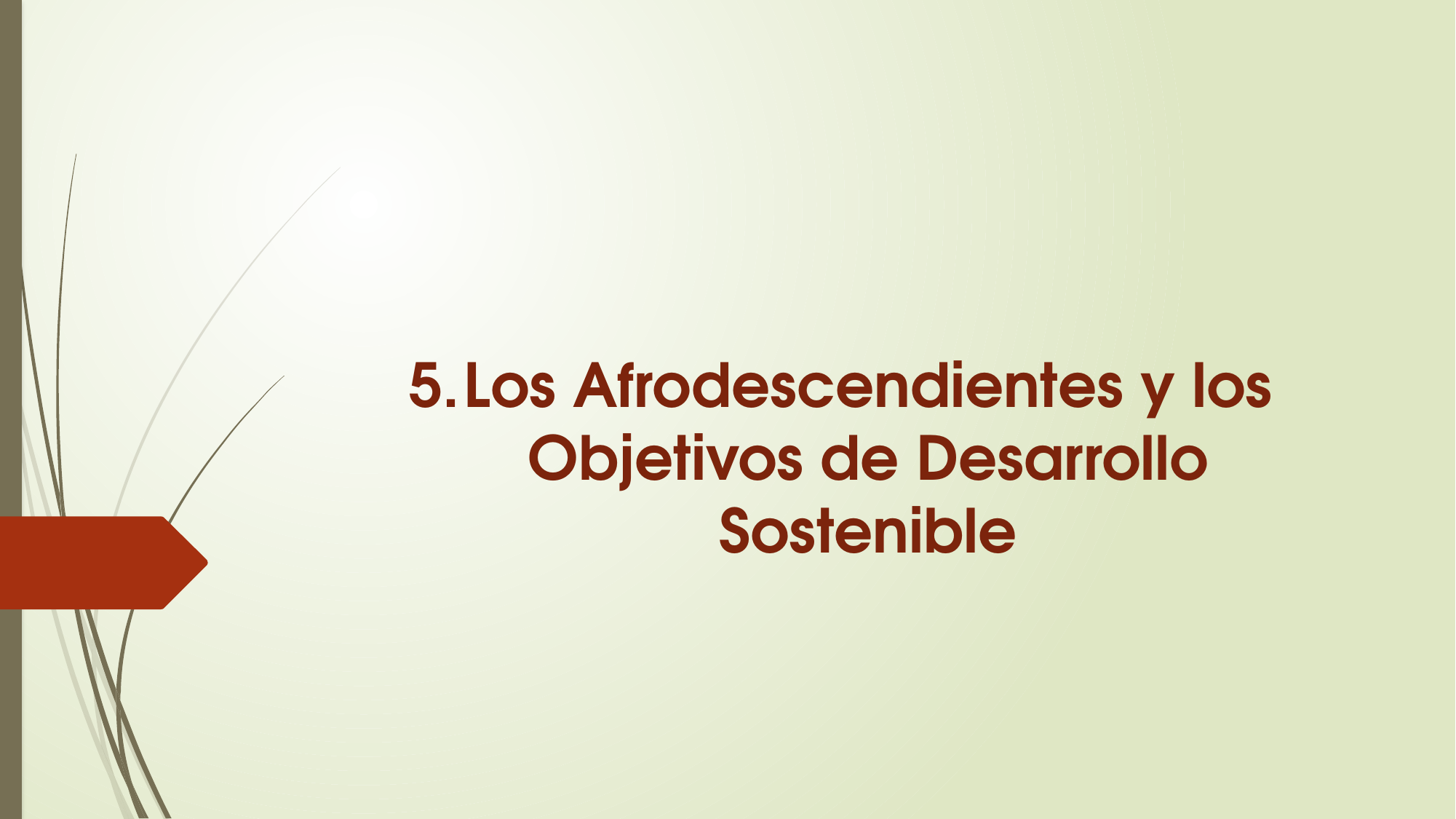

# Los Afrodescendientes y los Objetivos de Desarrollo Sostenible